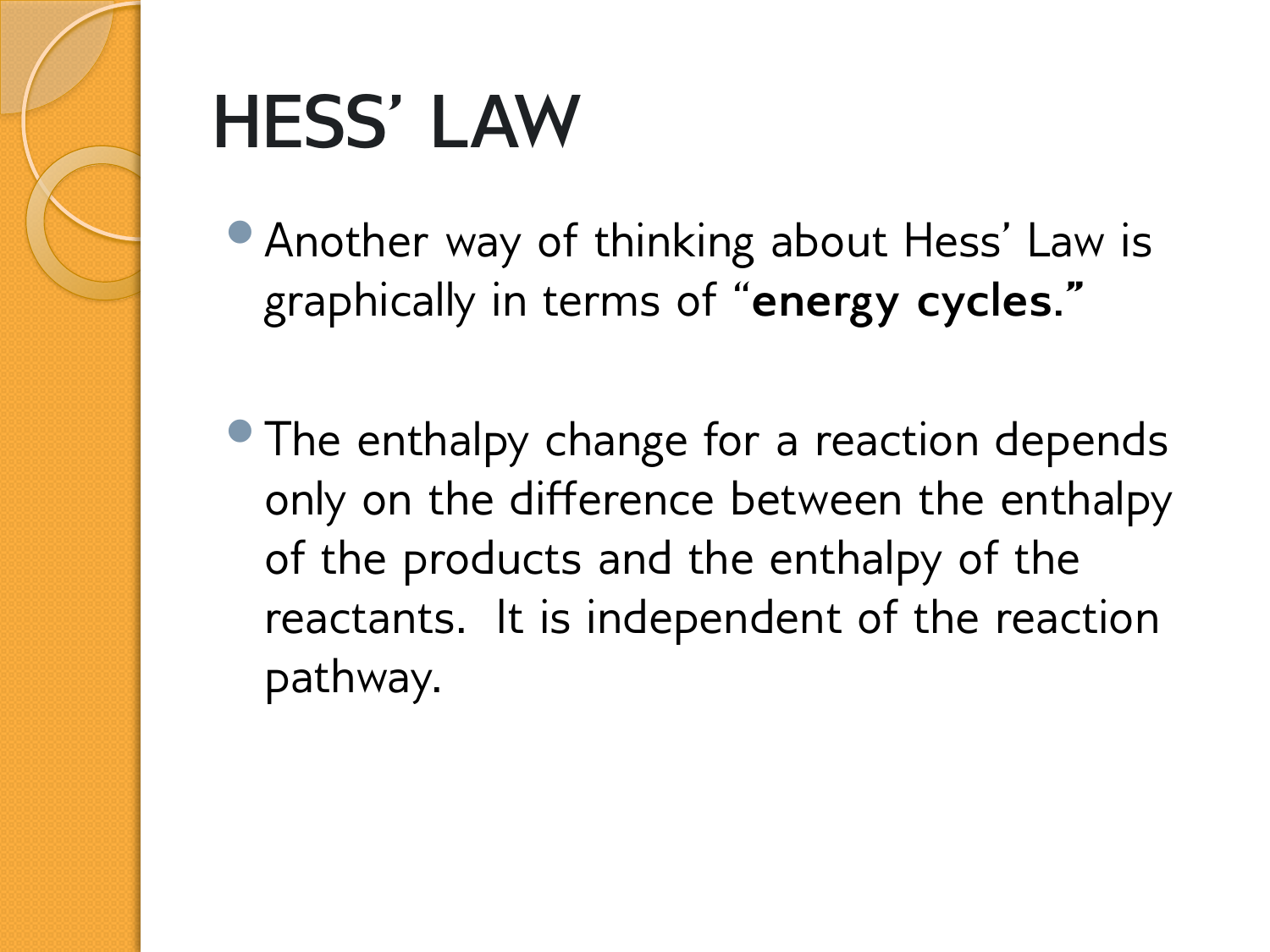

# HESS’ LAW
Another way of thinking about Hess’ Law is graphically in terms of “energy cycles.”

The enthalpy change for a reaction depends only on the difference between the enthalpy of the products and the enthalpy of the reactants.  It is independent of the reaction pathway.